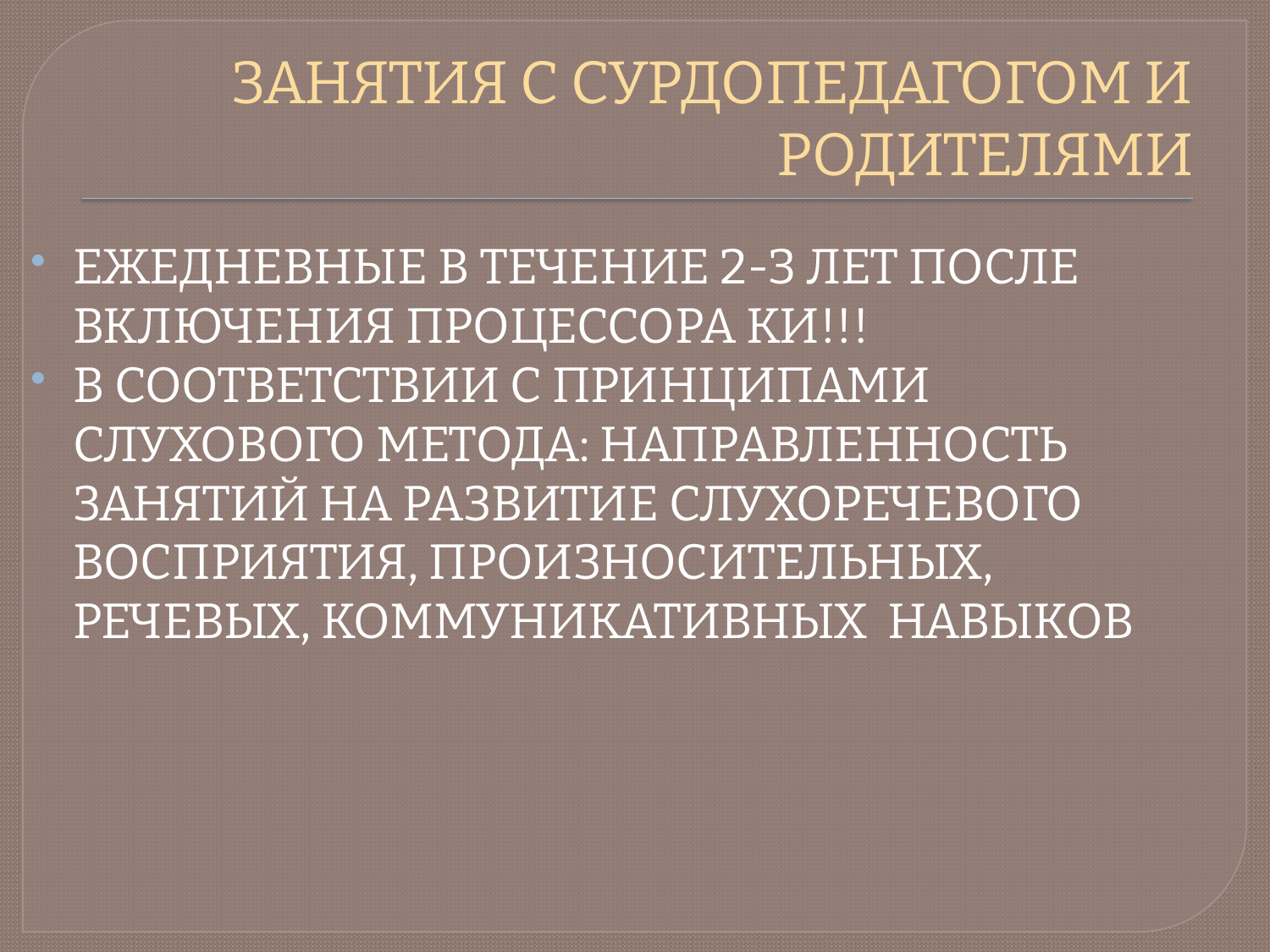

# ЗАНЯТИЯ С СУРДОПЕДАГОГОМ И РОДИТЕЛЯМИ
ЕЖЕДНЕВНЫЕ В ТЕЧЕНИЕ 2-3 ЛЕТ ПОСЛЕ ВКЛЮЧЕНИЯ ПРОЦЕССОРА КИ!!!
В СООТВЕТСТВИИ С ПРИНЦИПАМИ СЛУХОВОГО МЕТОДА: НАПРАВЛЕННОСТЬ ЗАНЯТИЙ НА РАЗВИТИЕ СЛУХОРЕЧЕВОГО ВОСПРИЯТИЯ, ПРОИЗНОСИТЕЛЬНЫХ, РЕЧЕВЫХ, КОММУНИКАТИВНЫХ  НАВЫКОВ